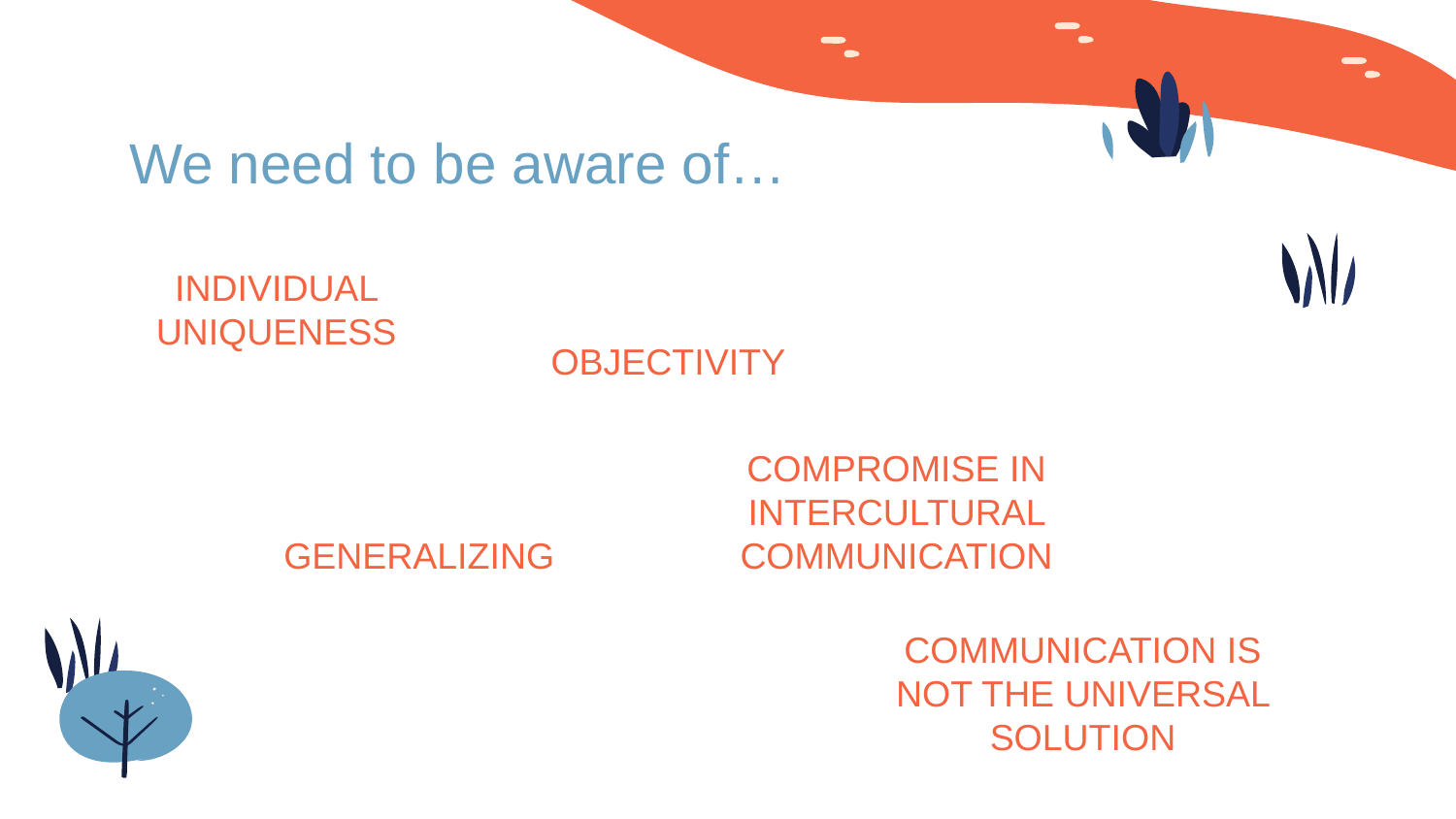

# We need to be aware of…

INDIVIDUAL UNIQUENESS
OBJECTIVITY
COMPROMISE IN INTERCULTURAL COMMUNICATION
GENERALIZING

COMMUNICATION IS NOT THE UNIVERSAL SOLUTION